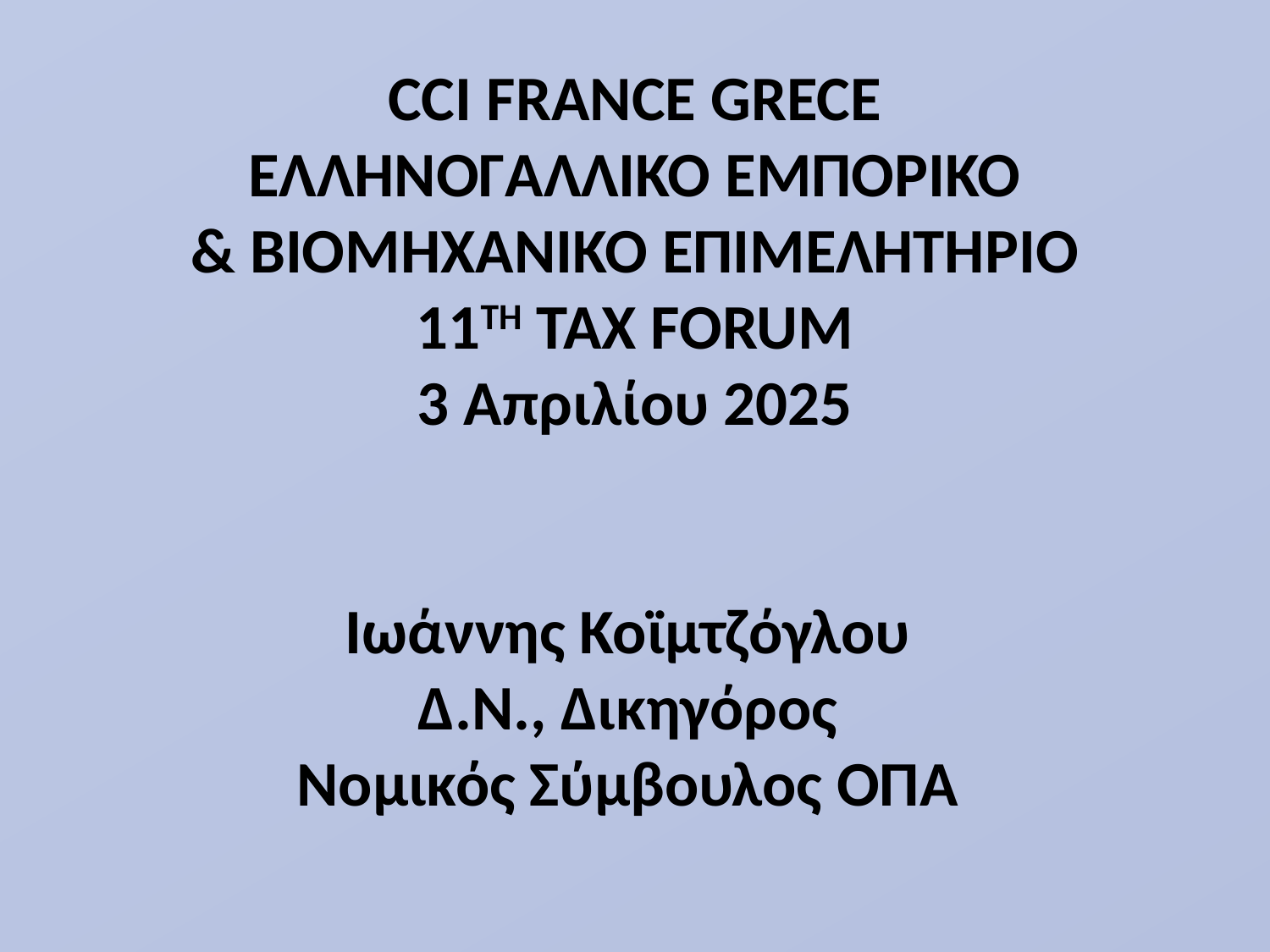

# CCI FRANCE GRECE ΕΛΛΗΝΟΓΑΛΛΙΚΟ ΕΜΠΟΡΙΚΟ & ΒΙΟΜΗΧΑΝΙΚΟ ΕΠΙΜΕΛΗΤΗΡΙΟ 11TH TAX FORUM 3 Απριλίου 2025      Ιωάννης Κοϊμτζόγλου Δ.Ν., Δικηγόρος Νομικός Σύμβουλος ΟΠΑ